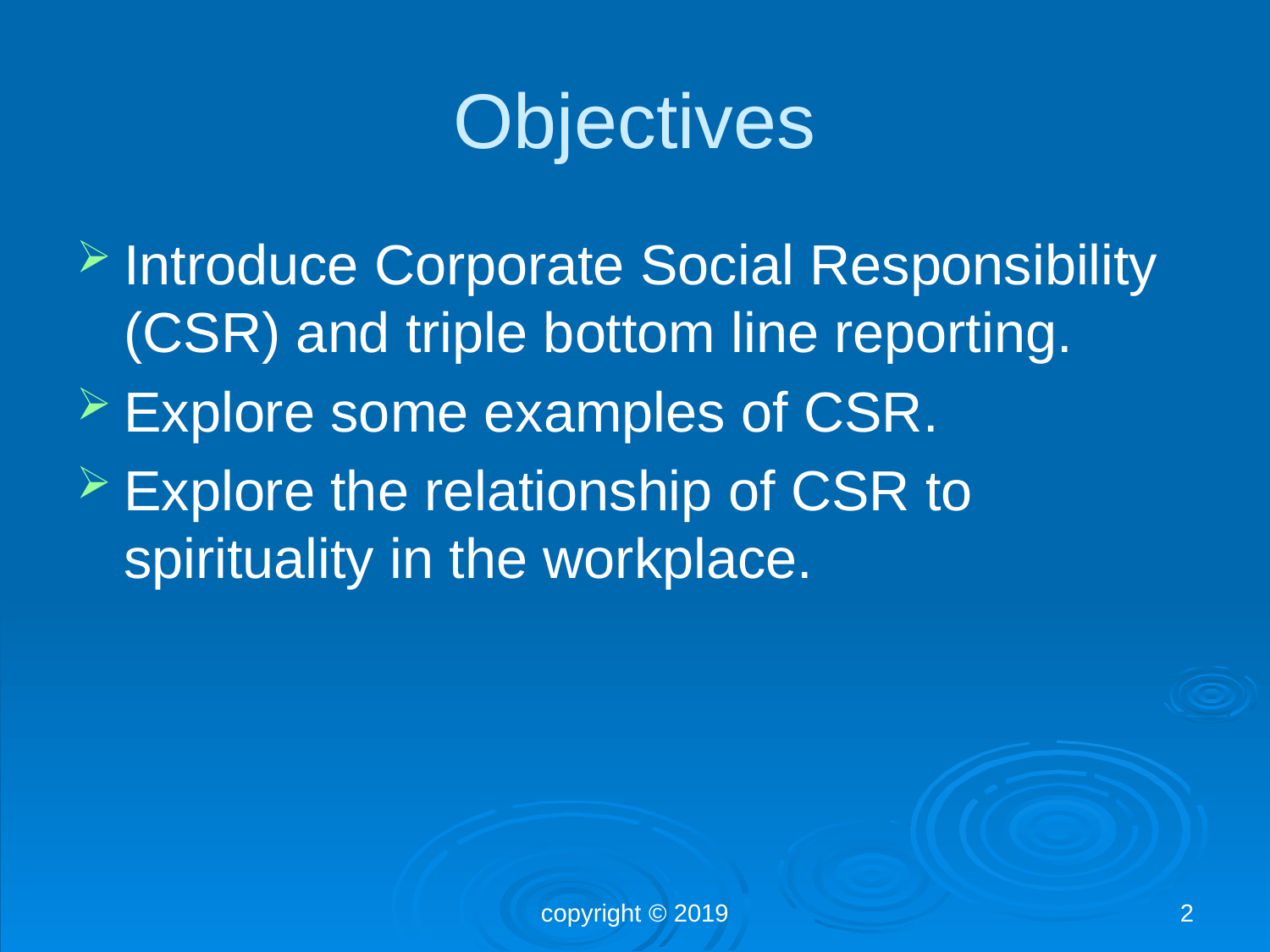

# Objectives
Introduce Corporate Social Responsibility (CSR) and triple bottom line reporting.
Explore some examples of CSR.
Explore the relationship of CSR to spirituality in the workplace.
copyright © 2019
2